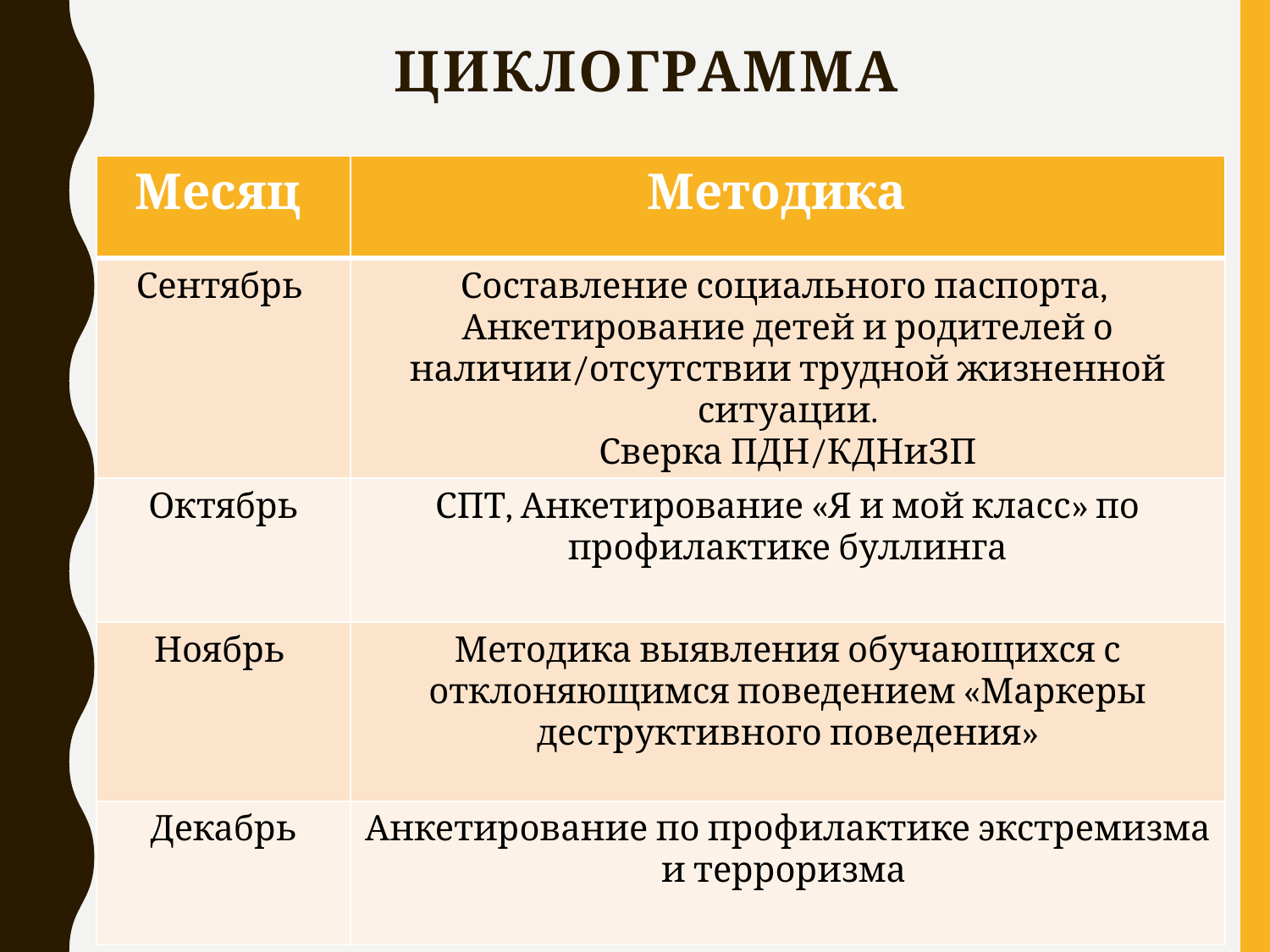

Циклограмма
| Месяц | Методика |
| --- | --- |
| Сентябрь | Составление социального паспорта, Анкетирование детей и родителей о наличии/отсутствии трудной жизненной ситуации. Сверка ПДН/КДНиЗП |
| Октябрь | СПТ, Анкетирование «Я и мой класс» по профилактике буллинга |
| Ноябрь | Методика выявления обучающихся с отклоняющимся поведением «Маркеры деструктивного поведения» |
| Декабрь | Анкетирование по профилактике экстремизма и терроризма |